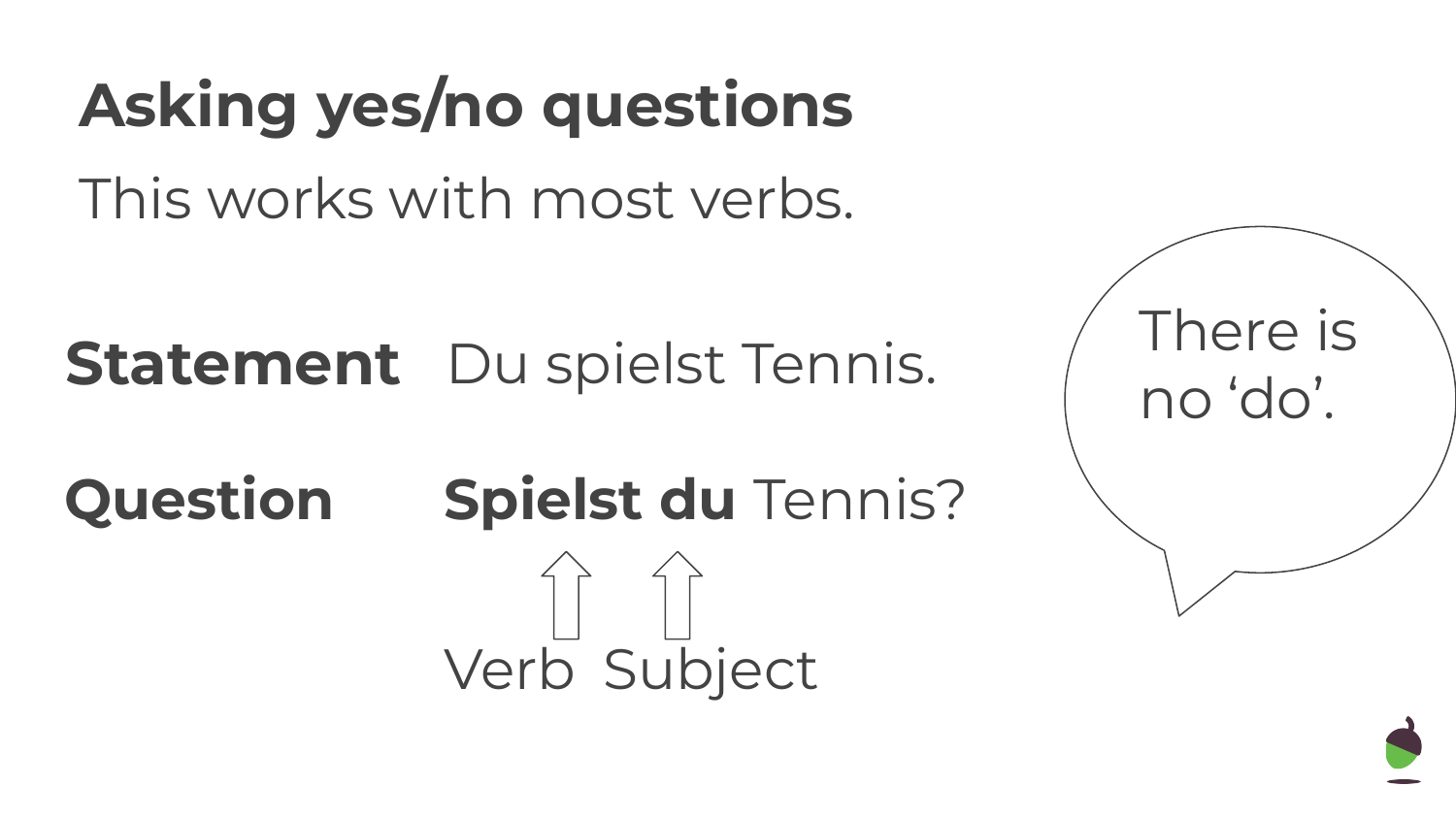

Asking yes/no questions
This works with most verbs.

There is no ‘do’.
Statement
Du spielst Tennis.
Question
Spielst du Tennis?

Verb
Subject